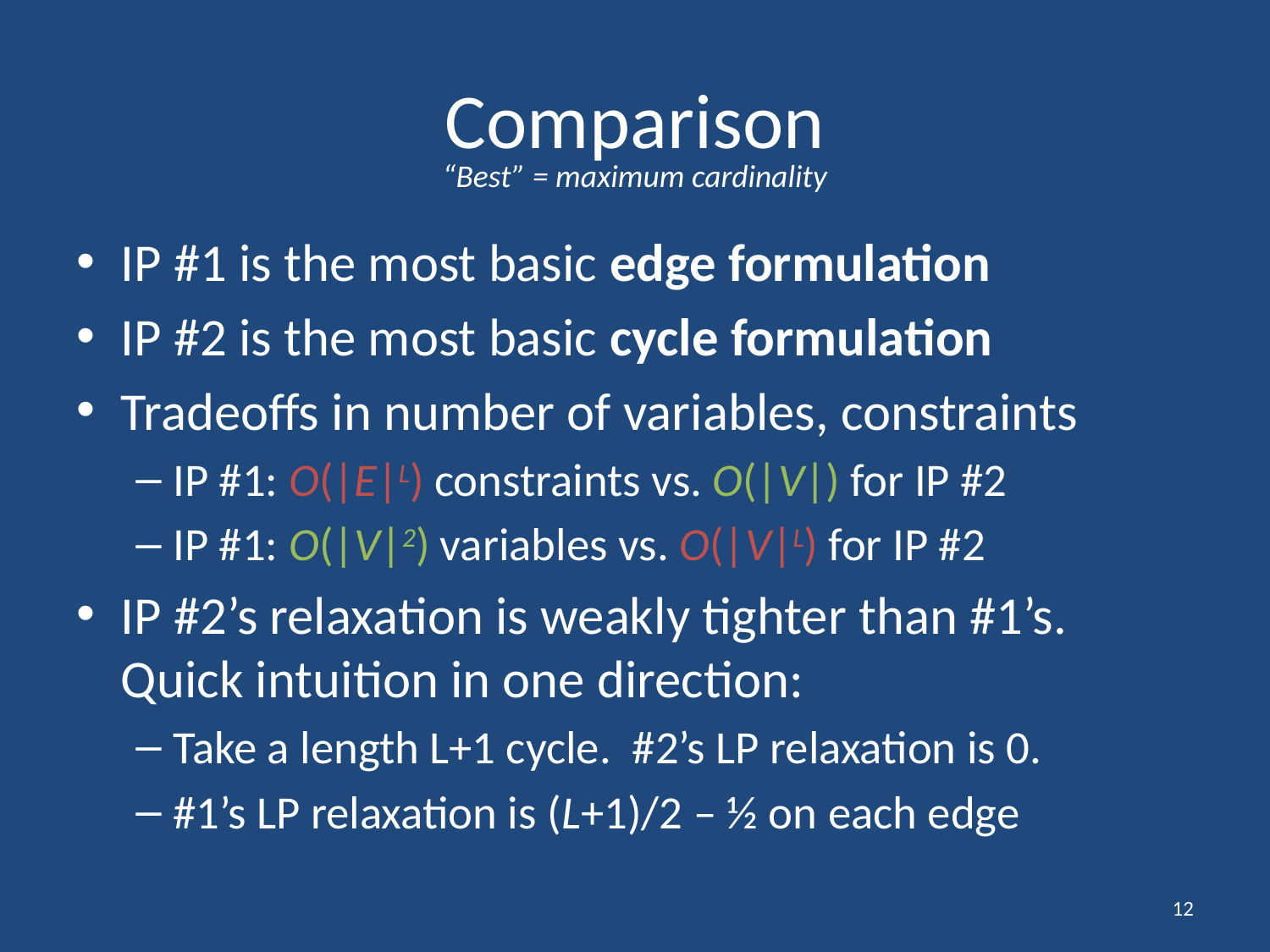

# Comparison
“Best” = maximum cardinality
IP #1 is the most basic edge formulation
IP #2 is the most basic cycle formulation
Tradeoffs in number of variables, constraints
IP #1: O(|E|L) constraints vs. O(|V|) for IP #2
IP #1: O(|V|2) variables vs. O(|V|L) for IP #2
IP #2’s relaxation is weakly tighter than #1’s.  Quick intuition in one direction:
Take a length L+1 cycle.  #2’s LP relaxation is 0.
#1’s LP relaxation is (L+1)/2 – ½ on each edge

12